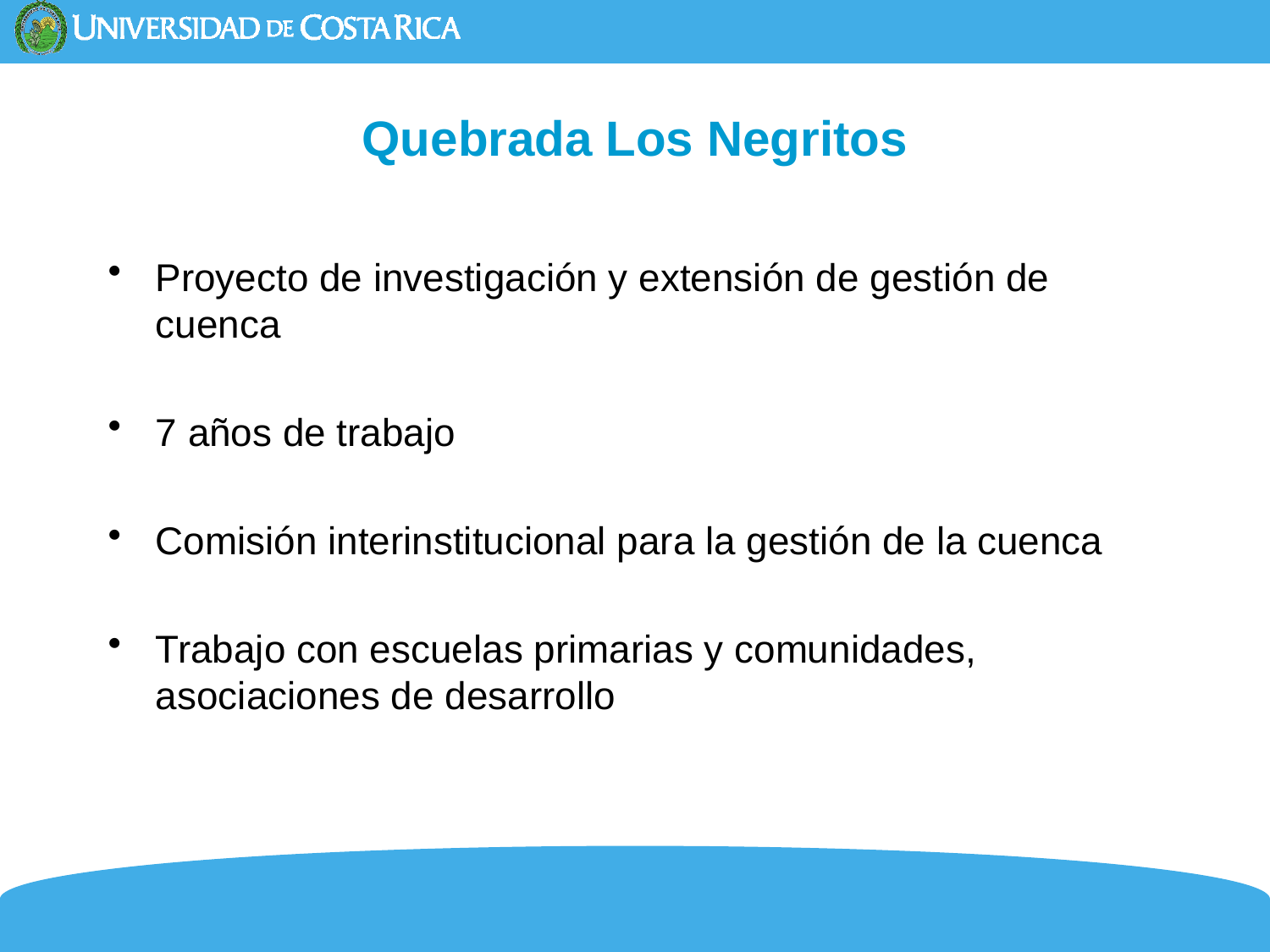

# Quebrada Los Negritos
Proyecto de investigación y extensión de gestión de cuenca

7 años de trabajo

Comisión interinstitucional para la gestión de la cuenca

Trabajo con escuelas primarias y comunidades, asociaciones de desarrollo